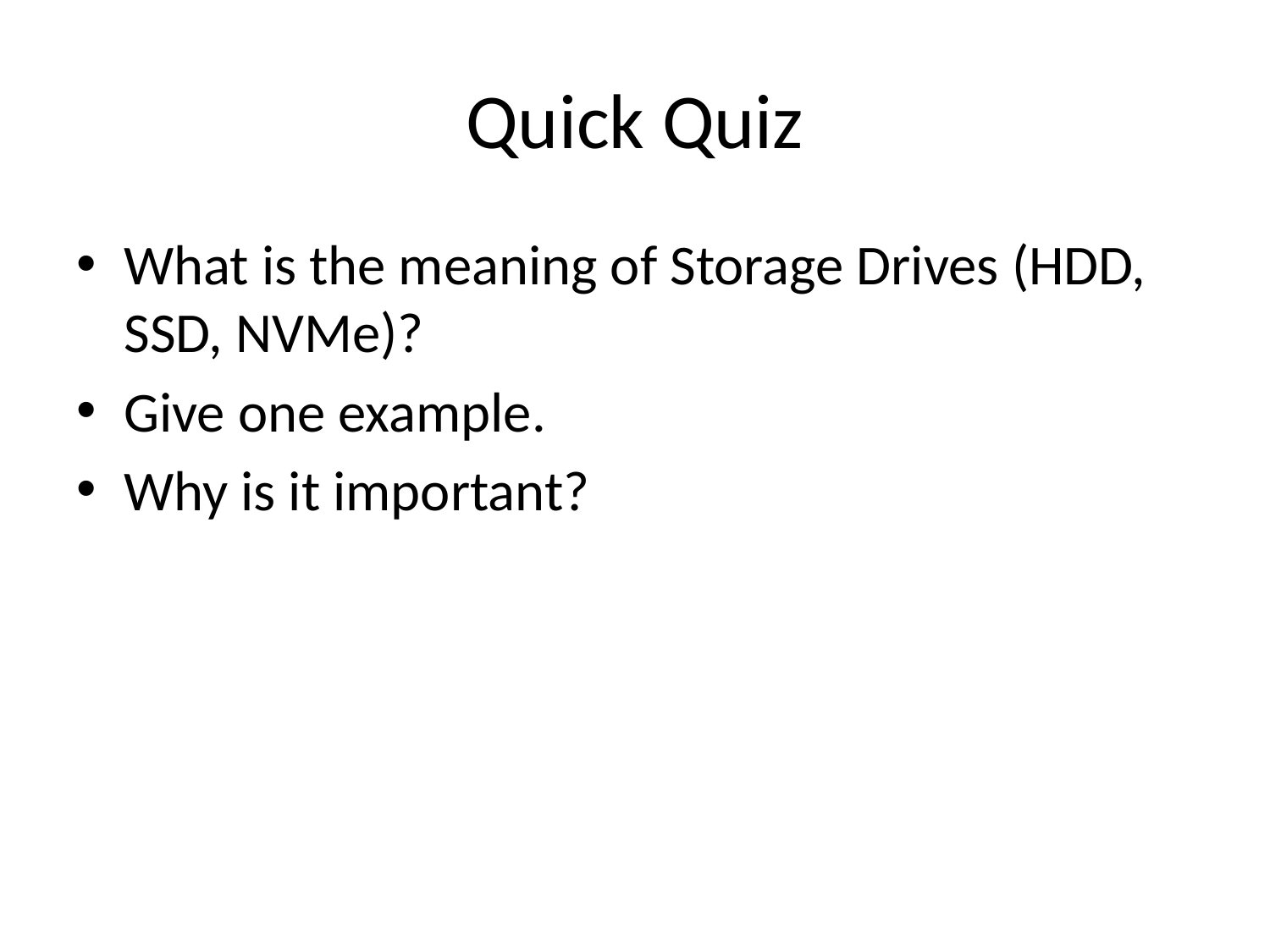

# Quick Quiz
What is the meaning of Storage Drives (HDD, SSD, NVMe)?
Give one example.
Why is it important?